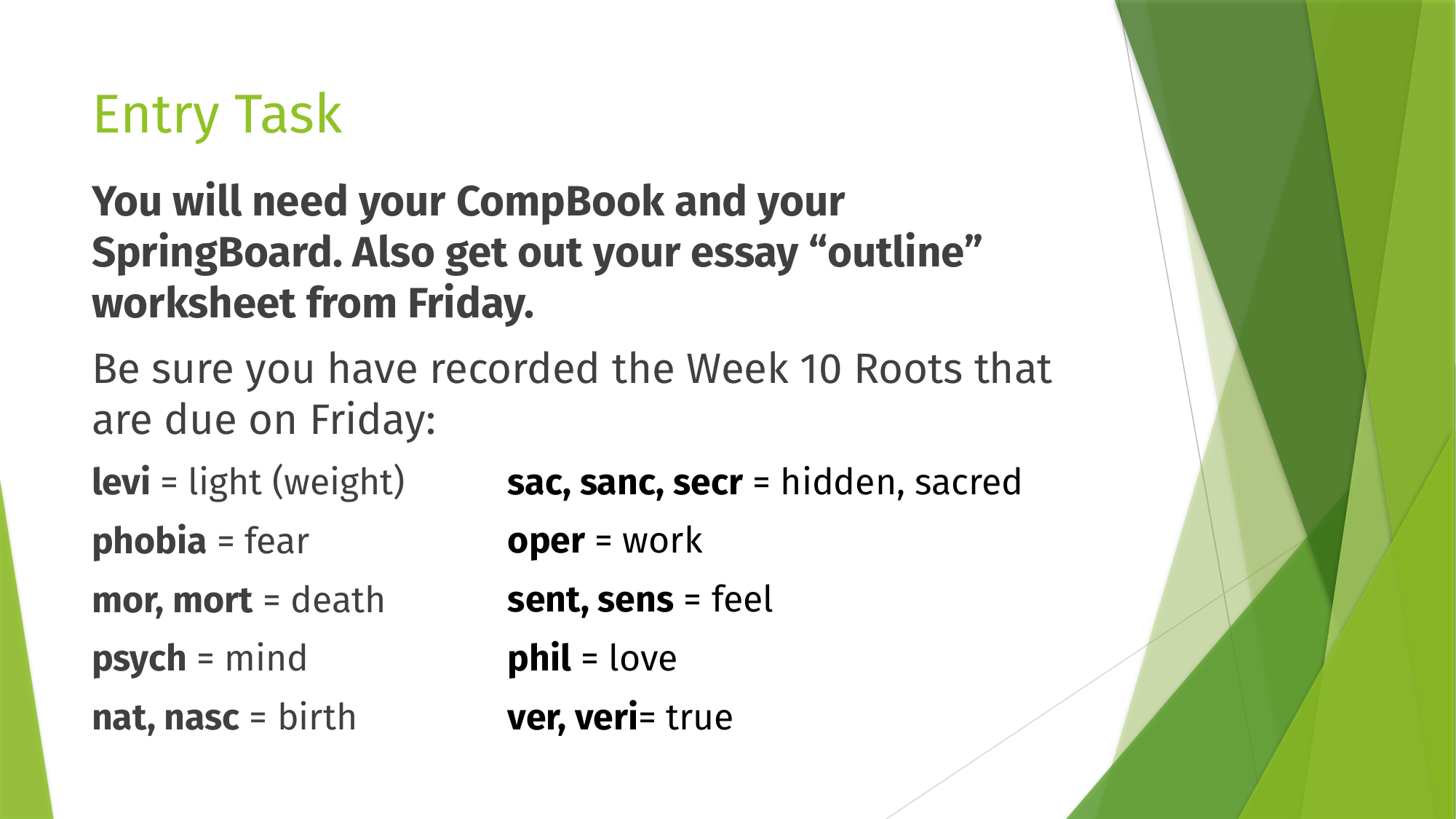

# Entry Task
You will need your CompBook and your SpringBoard. Also get out your essay “outline” worksheet from Friday.
Be sure you have recorded the Week 10 Roots that are due on Friday:
levi = light (weight)
phobia = fear
mor, mort = death
psych = mind
nat, nasc = birth

sac, sanc, secr = hidden, sacred
oper = work
sent, sens = feel
phil = love
ver, veri= true